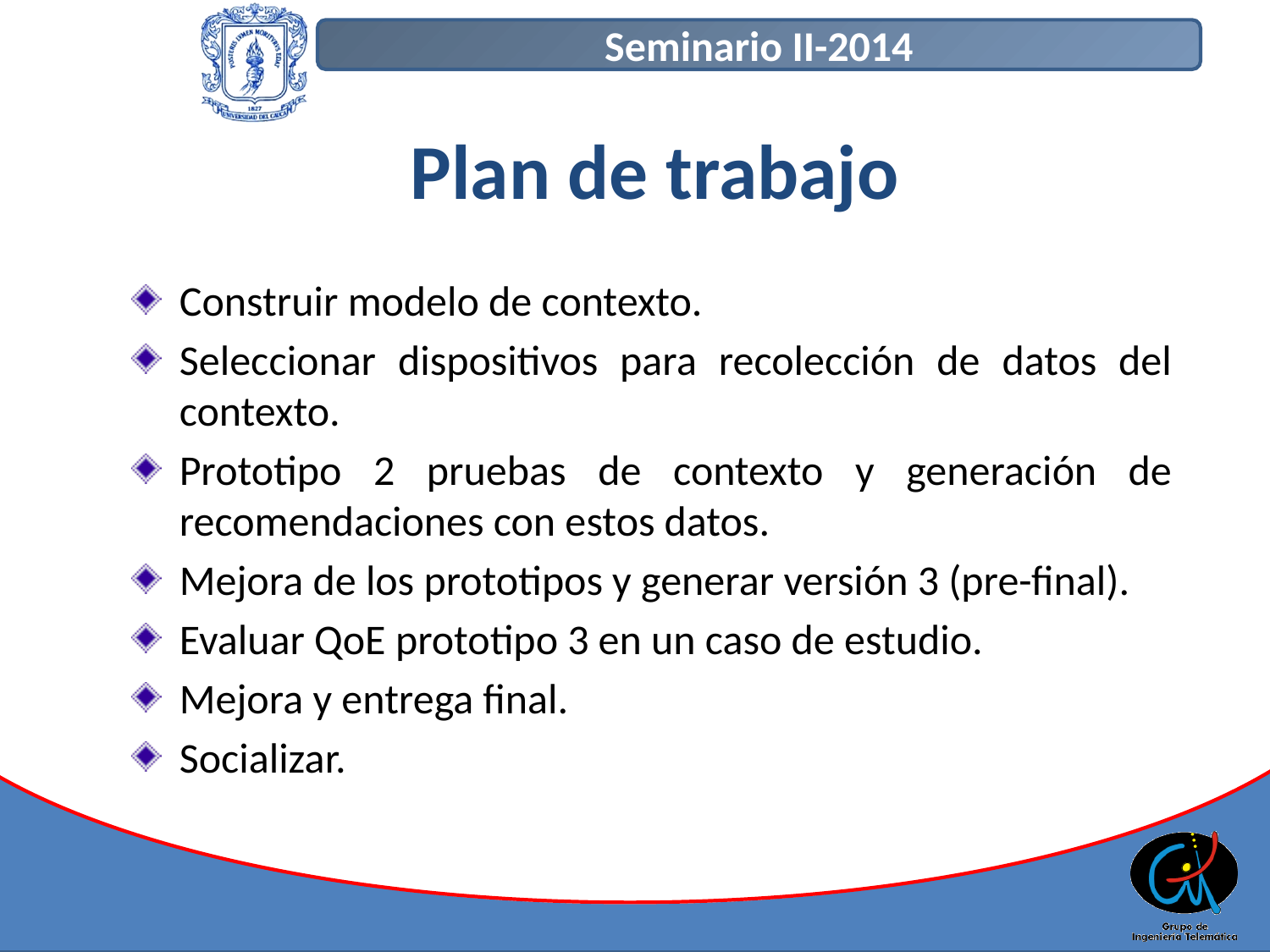

# Plan de trabajo
Construir modelo de contexto.
Seleccionar dispositivos para recolección de datos del contexto.
Prototipo 2 pruebas de contexto y generación de recomendaciones con estos datos.
Mejora de los prototipos y generar versión 3 (pre-final).
Evaluar QoE prototipo 3 en un caso de estudio.
Mejora y entrega final.
Socializar.